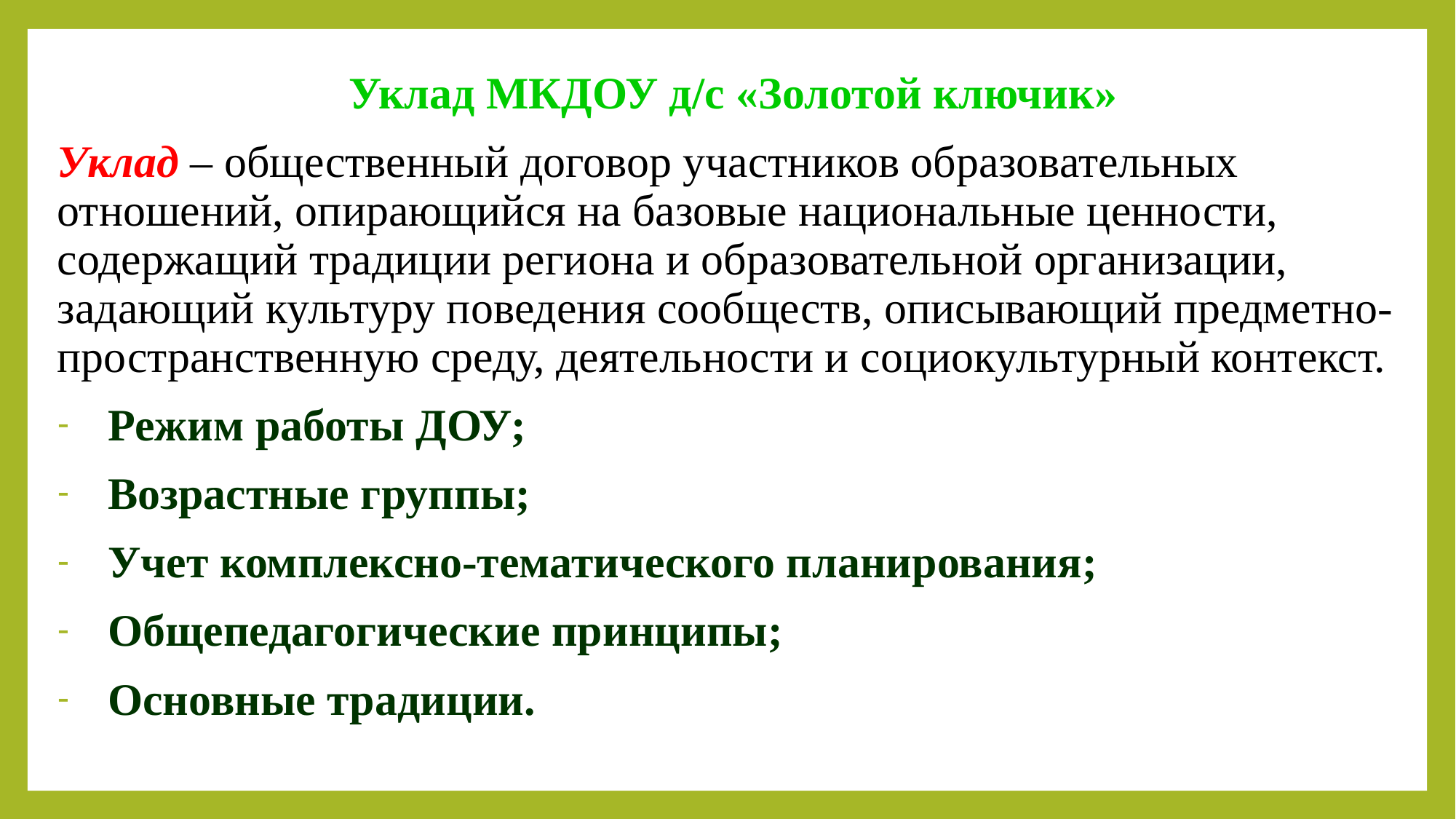

Уклад МКДОУ д/с «Золотой ключик»
Уклад – общественный договор участников образовательных отношений, опирающийся на базовые национальные ценности, содержащий традиции региона и образовательной организации, задающий культуру поведения сообществ, описывающий предметно-пространственную среду, деятельности и социокультурный контекст.
Режим работы ДОУ;
Возрастные группы;
Учет комплексно-тематического планирования;
Общепедагогические принципы;
Основные традиции.